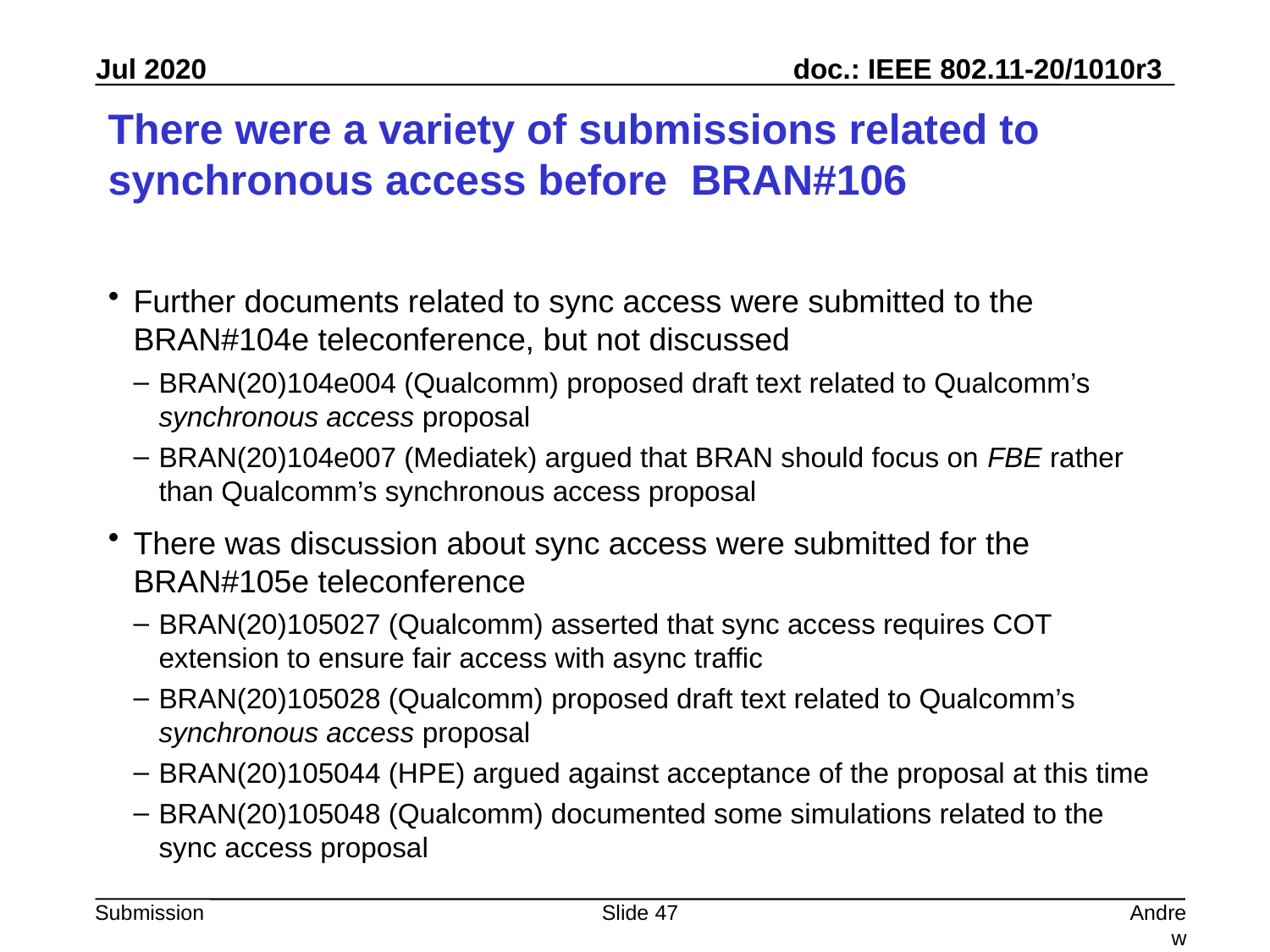

# There were a variety of submissions related to synchronous access before  BRAN#106
Further documents related to sync access were submitted to the BRAN#104e teleconference, but not discussed
BRAN(20)104e004 (Qualcomm) proposed draft text related to Qualcomm’s synchronous access proposal
BRAN(20)104e007 (Mediatek) argued that BRAN should focus on FBE rather than Qualcomm’s synchronous access proposal
There was discussion about sync access were submitted for the BRAN#105e teleconference
BRAN(20)105027 (Qualcomm) asserted that sync access requires COT extension to ensure fair access with async traffic
BRAN(20)105028 (Qualcomm) proposed draft text related to Qualcomm’s synchronous access proposal
BRAN(20)105044 (HPE) argued against acceptance of the proposal at this time
BRAN(20)105048 (Qualcomm) documented some simulations related to the sync access proposal

Slide 47
Andrew Myles, Cisco